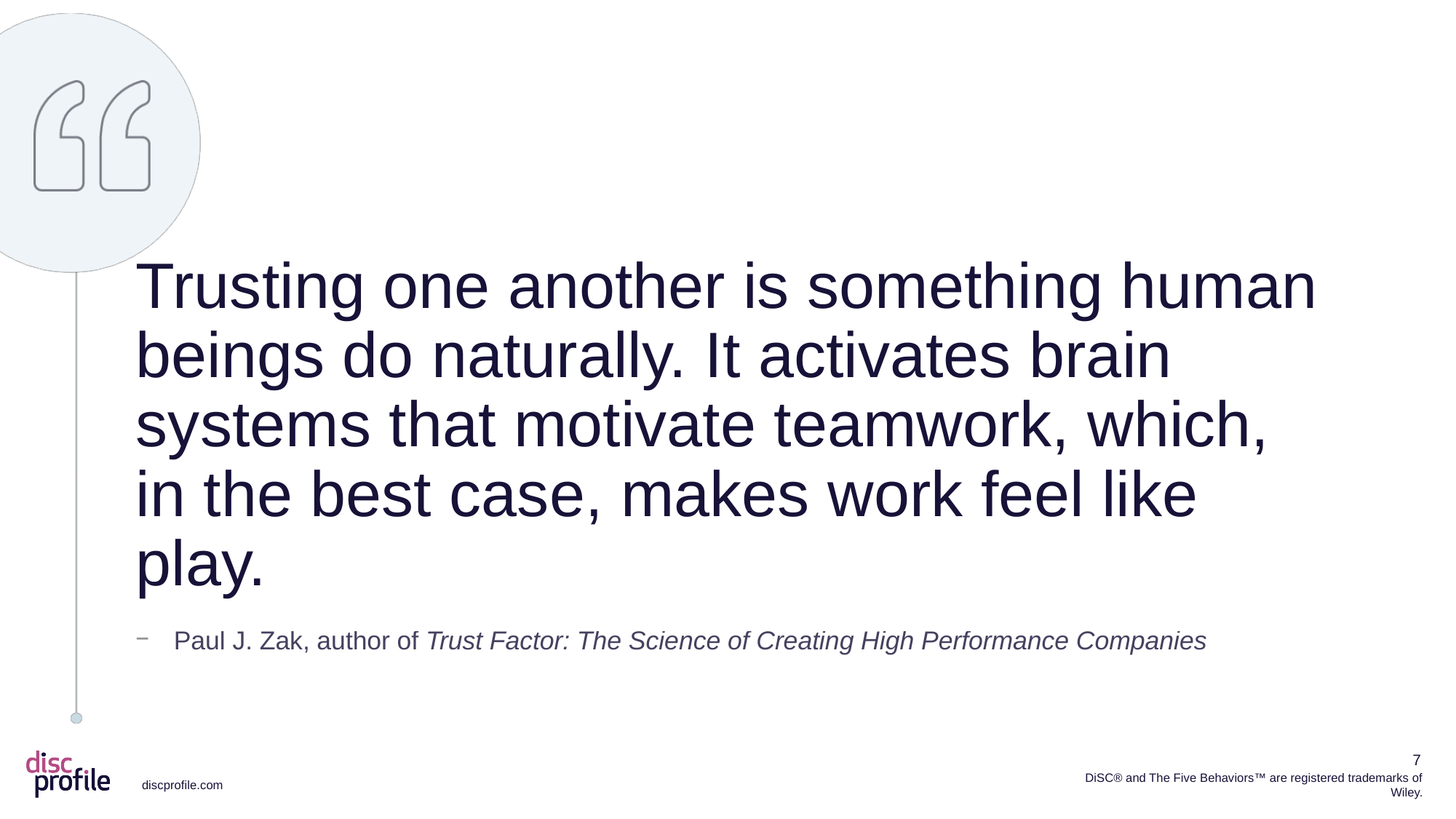

Trusting one another is something human beings do naturally. It activates brain systems that motivate teamwork, which, in the best case, makes work feel like play.
Paul J. Zak, author of Trust Factor: The Science of Creating High Performance Companies
7